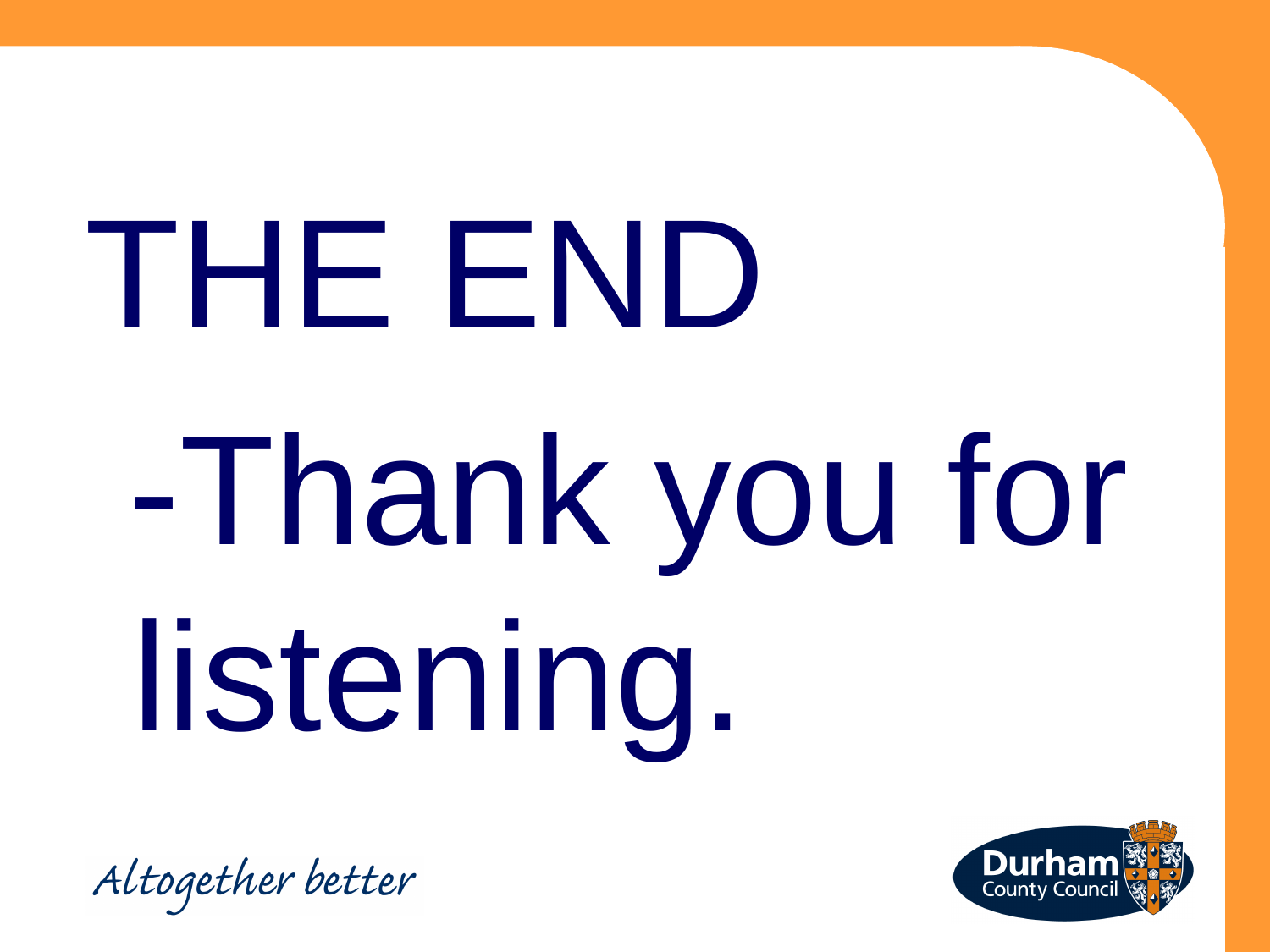

#
THE END
 -Thank you for listening.